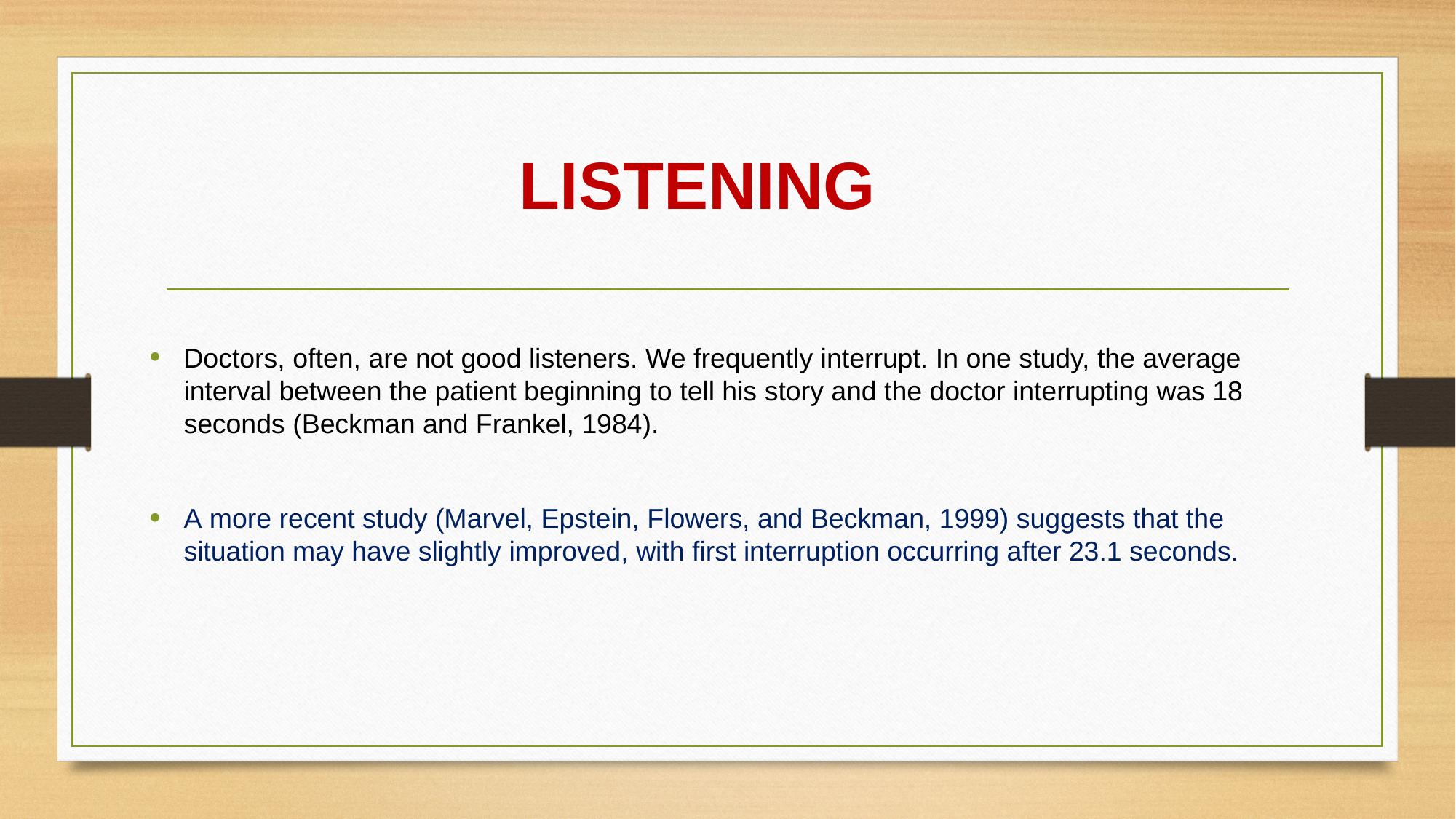

# LISTENING
Doctors, often, are not good listeners. We frequently interrupt. In one study, the average interval between the patient beginning to tell his story and the doctor interrupting was 18 seconds (Beckman and Frankel, 1984).

A more recent study (Marvel, Epstein, Flowers, and Beckman, 1999) suggests that the situation may have slightly improved, with first interruption occurring after 23.1 seconds.